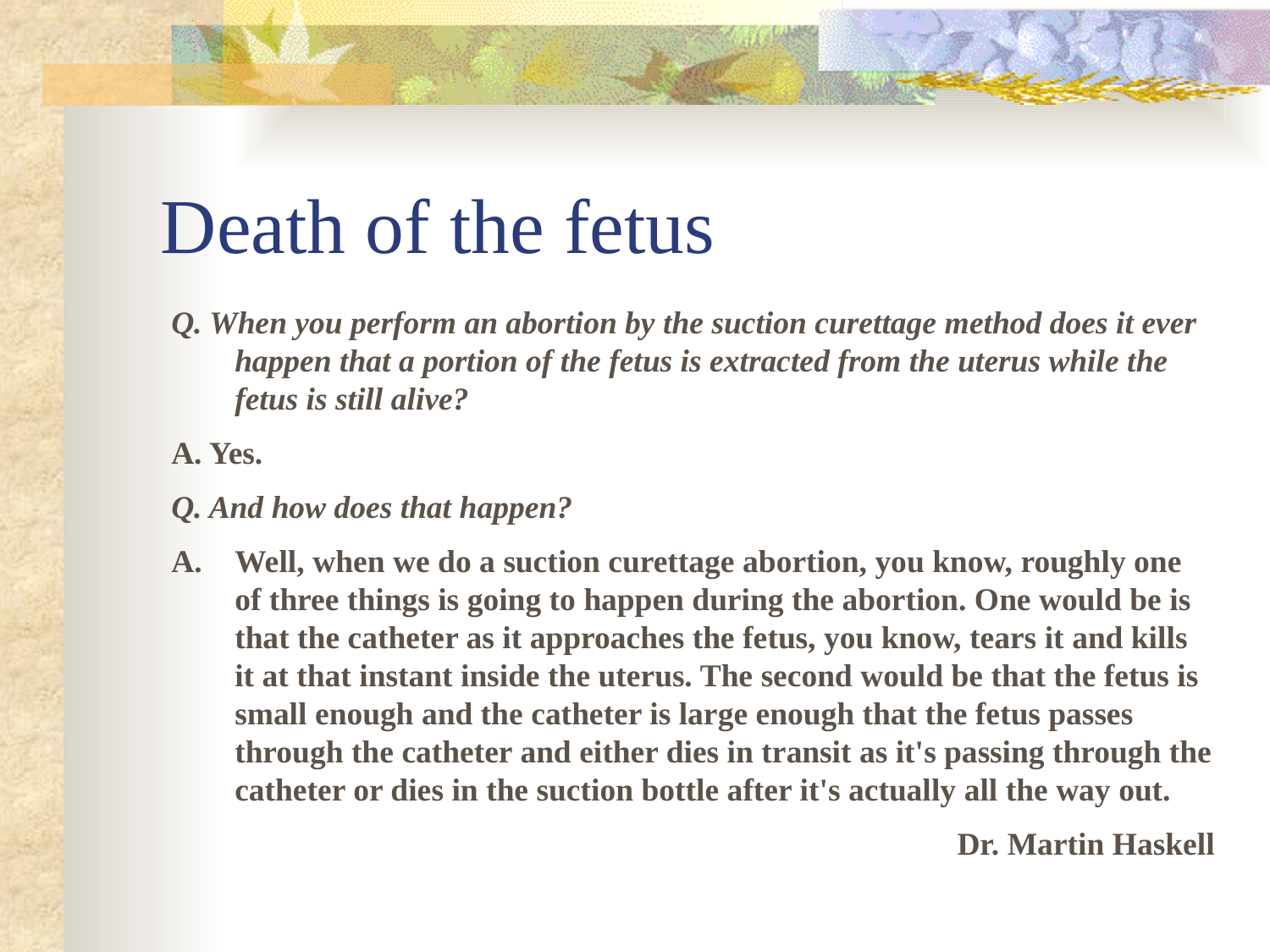

# Death of the fetus
Q. When you perform an abortion by the suction curettage method does it ever happen that a portion of the fetus is extracted from the uterus while the fetus is still alive?
A. Yes.
Q. And how does that happen?
Well, when we do a suction curettage abortion, you know, roughly one of three things is going to happen during the abortion. One would be is that the catheter as it approaches the fetus, you know, tears it and kills it at that instant inside the uterus. The second would be that the fetus is small enough and the catheter is large enough that the fetus passes through the catheter and either dies in transit as it's passing through the catheter or dies in the suction bottle after it's actually all the way out.
Dr. Martin Haskell